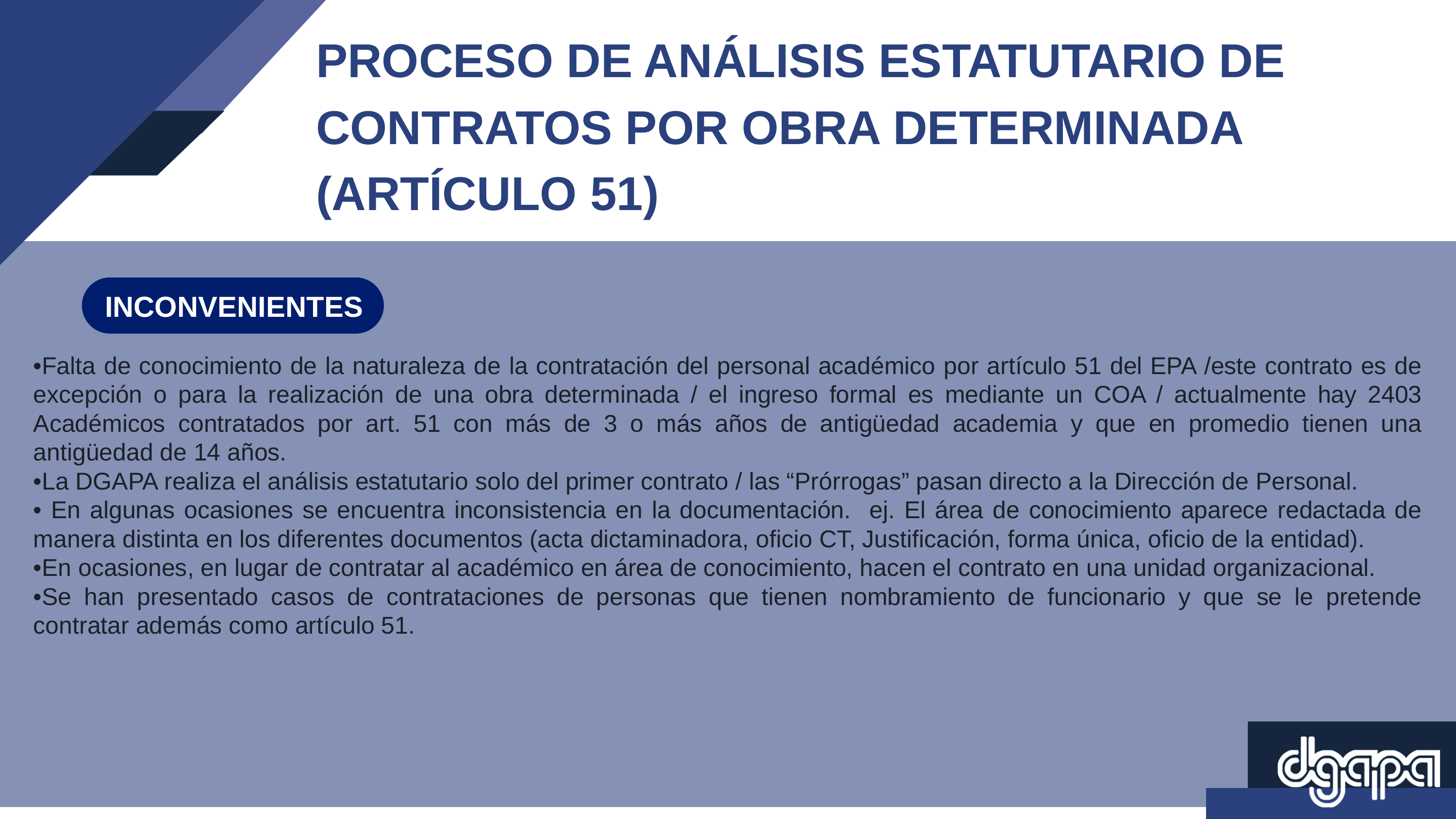

PROCESO DE ANÁLISIS ESTATUTARIO DE CONTRATOS POR OBRA DETERMINADA (ARTÍCULO 51)

INCONVENIENTES
•Falta de conocimiento de la naturaleza de la contratación del personal académico por artículo 51 del EPA /este contrato es de excepción o para la realización de una obra determinada / el ingreso formal es mediante un COA / actualmente hay 2403 Académicos contratados por art. 51 con más de 3 o más años de antigüedad academia y que en promedio tienen una antigüedad de 14 años.
•La DGAPA realiza el análisis estatutario solo del primer contrato / las “Prórrogas” pasan directo a la Dirección de Personal.
• En algunas ocasiones se encuentra inconsistencia en la documentación.  ej. El área de conocimiento aparece redactada de manera distinta en los diferentes documentos (acta dictaminadora, oficio CT, Justificación, forma única, oficio de la entidad).
•En ocasiones, en lugar de contratar al académico en área de conocimiento, hacen el contrato en una unidad organizacional.
•Se han presentado casos de contrataciones de personas que tienen nombramiento de funcionario y que se le pretende contratar además como artículo 51.